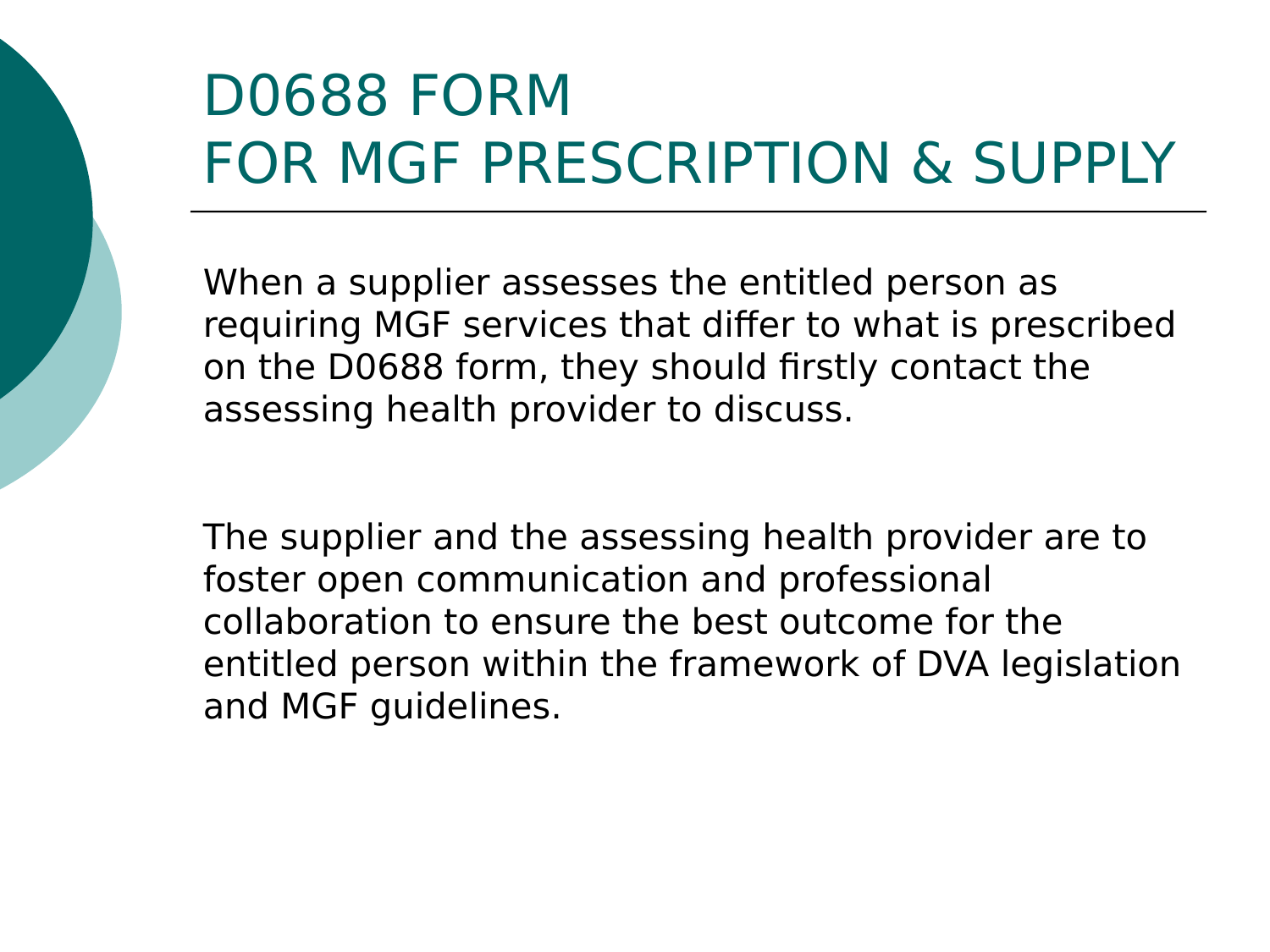

# D0688 FORM FOR MGF PRESCRIPTION & SUPPLY
When a supplier assesses the entitled person as requiring MGF services that differ to what is prescribed on the D0688 form, they should firstly contact the assessing health provider to discuss.

The supplier and the assessing health provider are to foster open communication and professional collaboration to ensure the best outcome for the entitled person within the framework of DVA legislation and MGF guidelines.